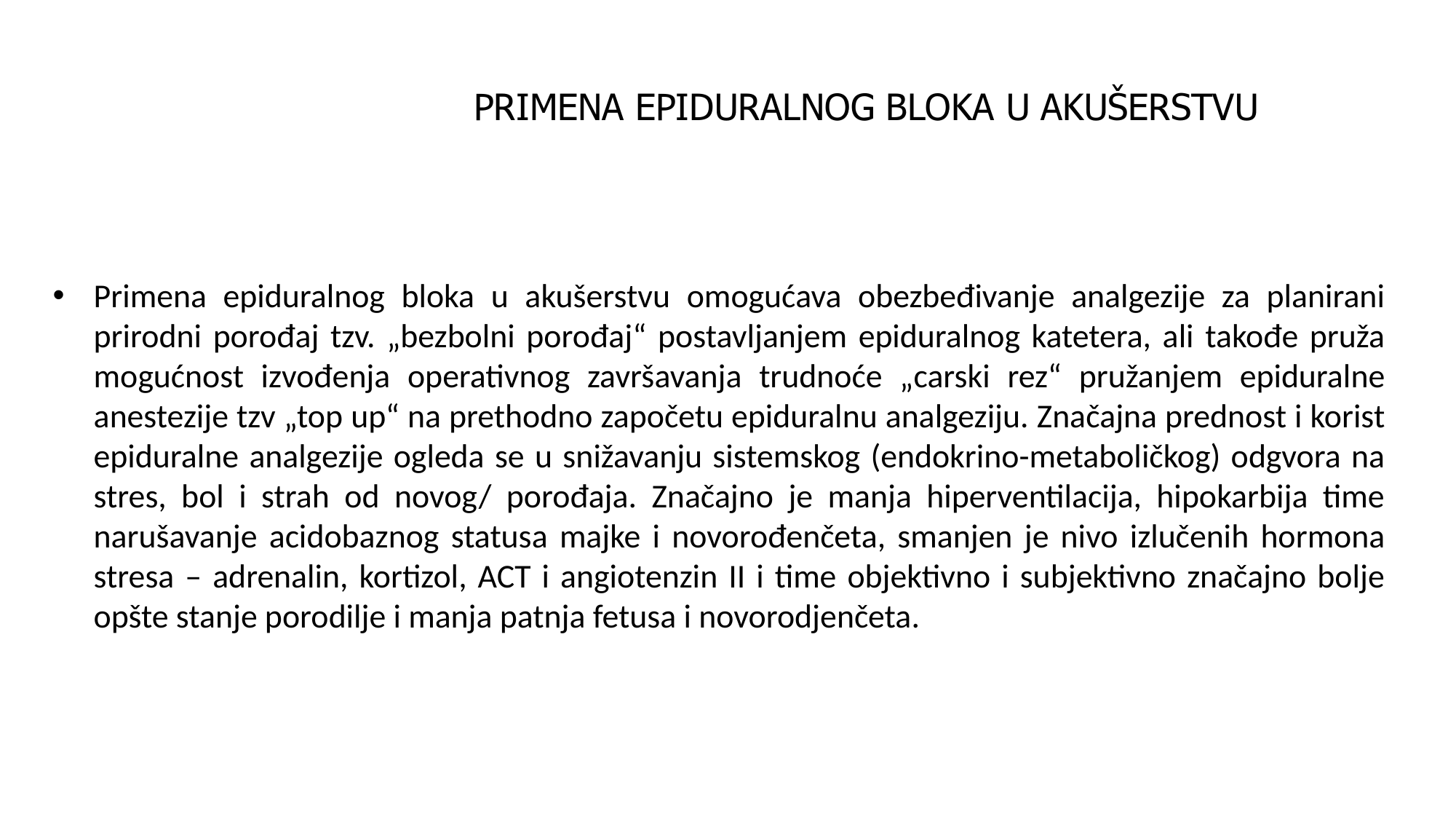

# PRIMENA EPIDURALNOG BLOKA U AKUŠERSTVU
Primena epiduralnog bloka u akušerstvu omogućava obezbeđivanje analgezije za planirani prirodni porođaj tzv. „bezbolni porođaj“ postavljanjem epiduralnog katetera, ali takođe pruža mogućnost izvođenja operativnog završavanja trudnoće „carski rez“ pružanjem epiduralne anestezije tzv „top up“ na prethodno započetu epiduralnu analgeziju. Značajna prednost i korist epiduralne analgezije ogleda se u snižavanju sistemskog (endokrino-metaboličkog) odgvora na stres, bol i strah od novog/ porođaja. Značajno je manja hiperventilacija, hipokarbija time narušavanje acidobaznog statusa majke i novorođenčeta, smanjen je nivo izlučenih hormona stresa – adrenalin, kortizol, ACT i angiotenzin II i time objektivno i subjektivno značajno bolje opšte stanje porodilje i manja patnja fetusa i novorodjenčeta.